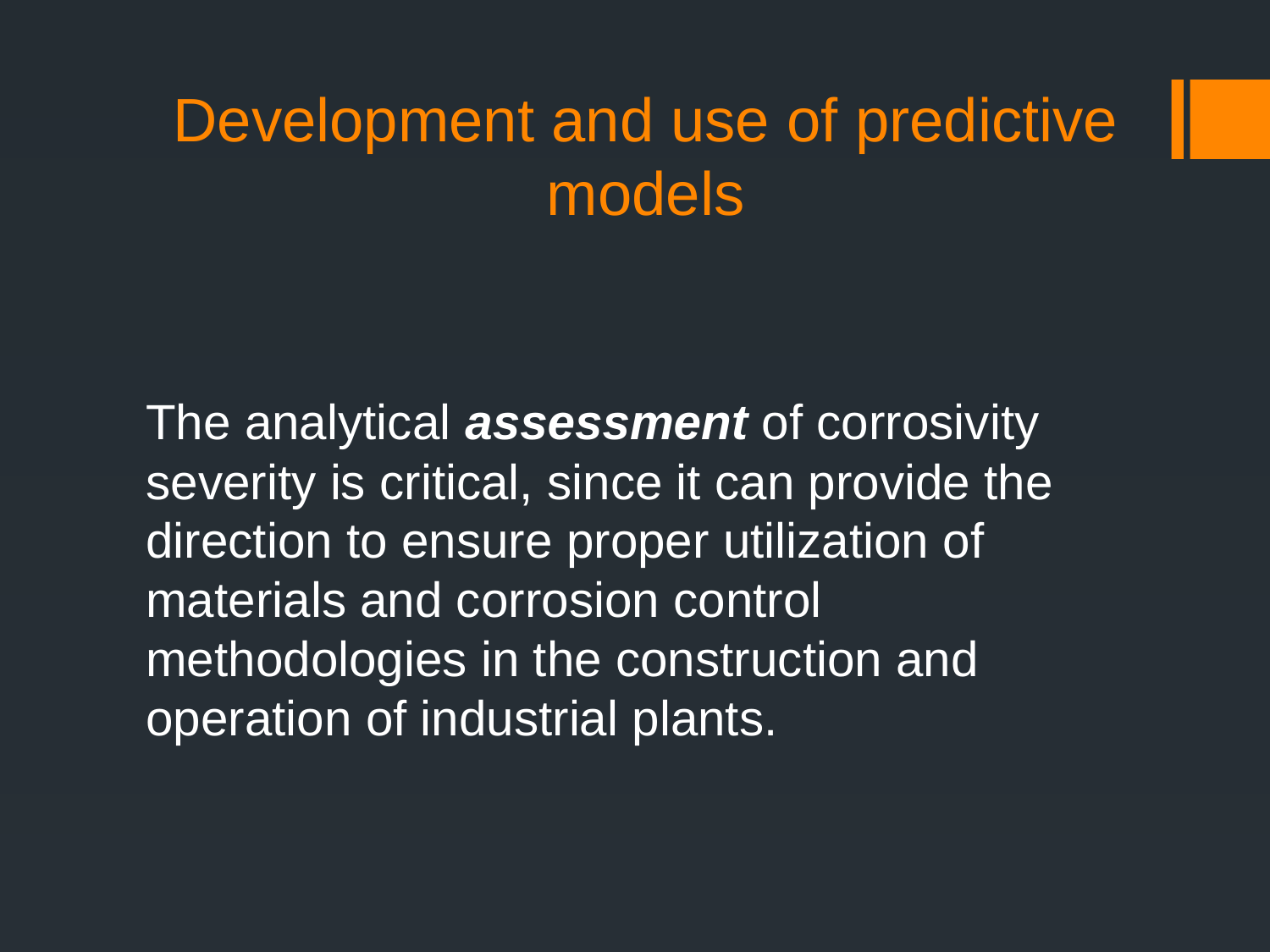

# Development and use of predictive models
The analytical assessment of corrosivity severity is critical, since it can provide the direction to ensure proper utilization of materials and corrosion control methodologies in the construction and operation of industrial plants.